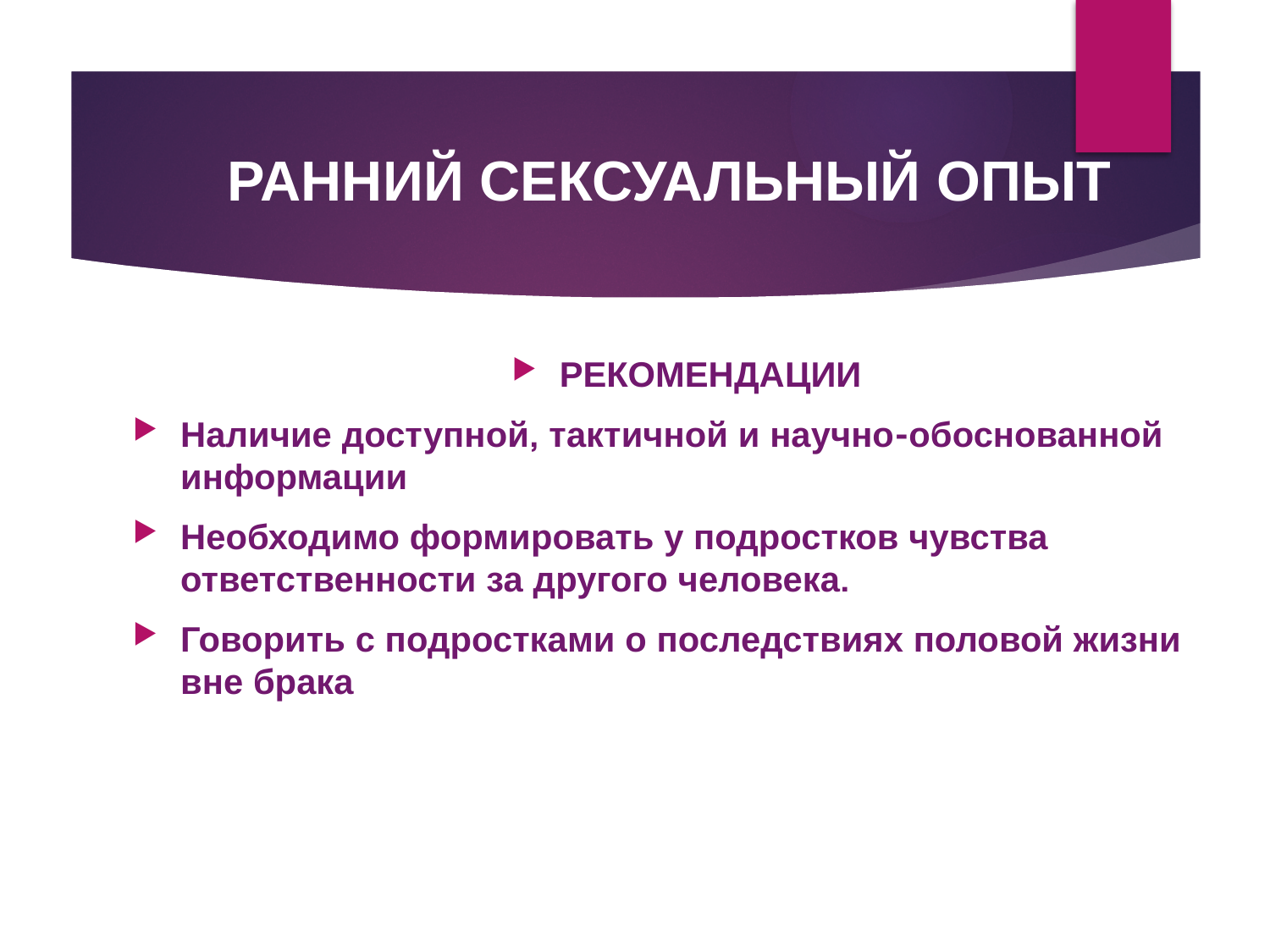

# РАННИЙ СЕКСУАЛЬНЫЙ ОПЫТ
РЕКОМЕНДАЦИИ
Наличие доступной, тактичной и научно-обоснованной информации
Необходимо формировать у подростков чувства ответственности за другого человека.
Говорить с подростками о последствиях половой жизни вне брака